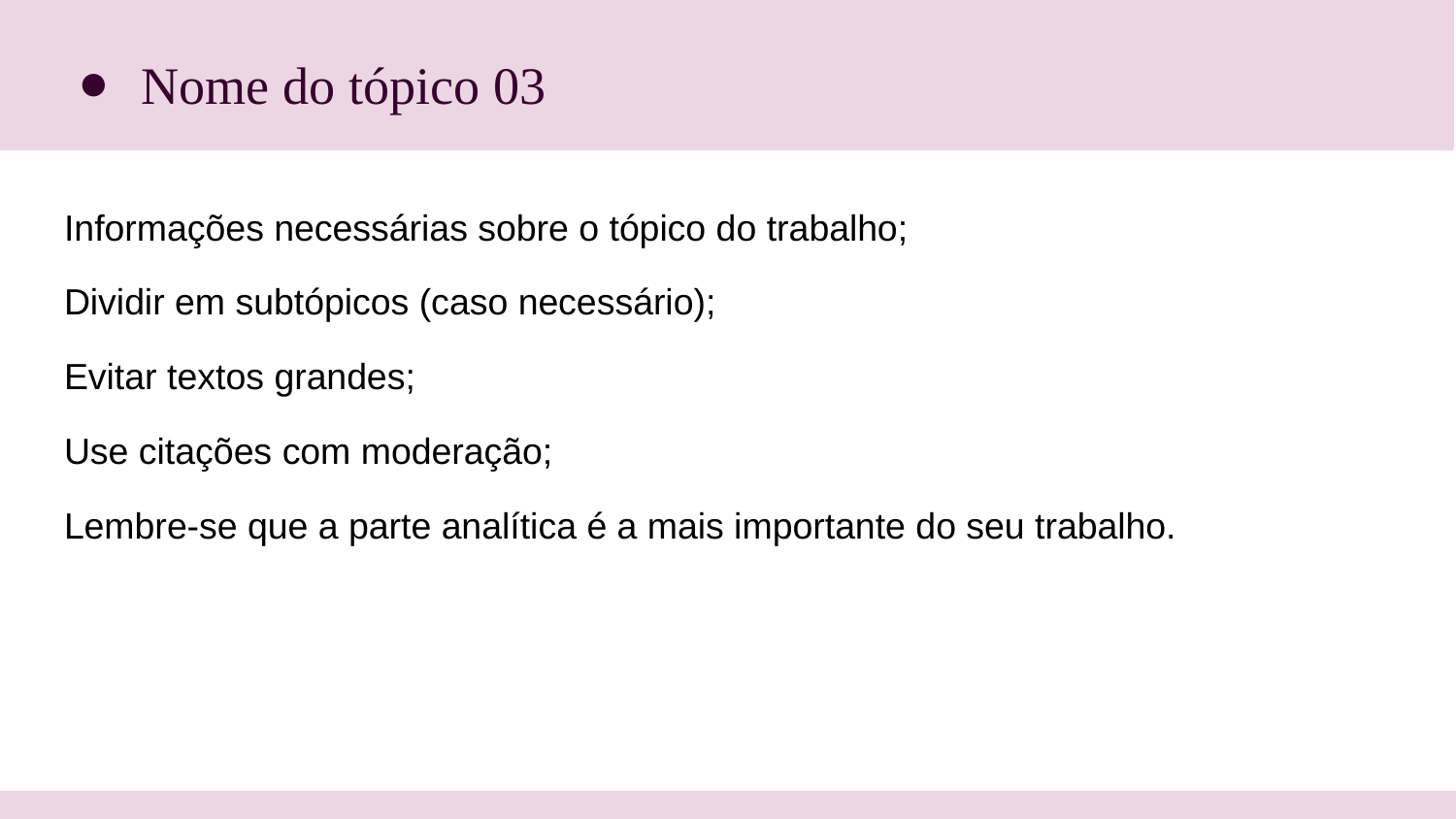

Nome do tópico 03
Informações necessárias sobre o tópico do trabalho;
Dividir em subtópicos (caso necessário);
Evitar textos grandes;
Use citações com moderação;
Lembre-se que a parte analítica é a mais importante do seu trabalho.